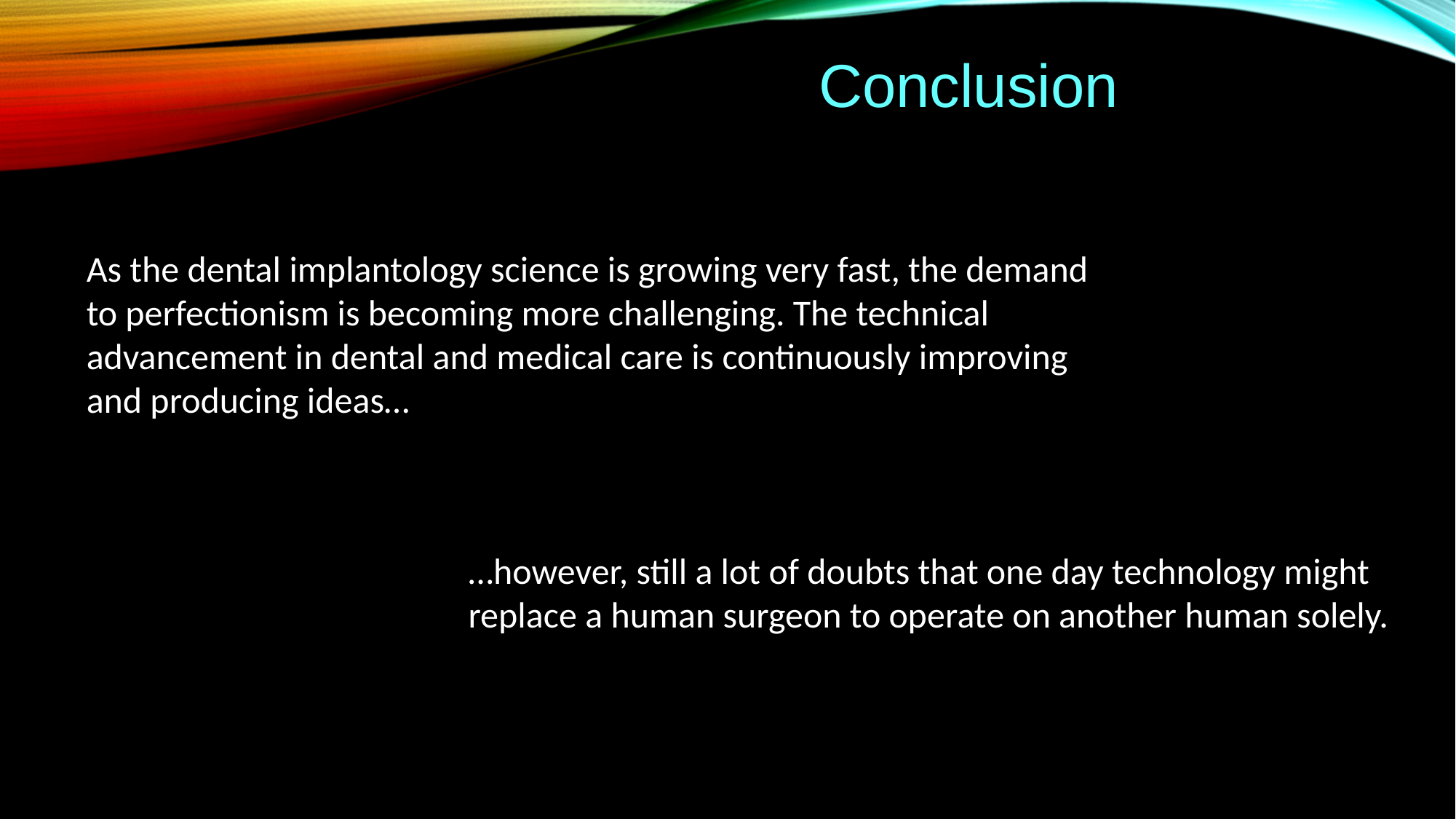

Conclusion
As the dental implantology science is growing very fast, the demand to perfectionism is becoming more challenging. The technical advancement in dental and medical care is continuously improving and producing ideas…
…however, still a lot of doubts that one day technology might replace a human surgeon to operate on another human solely.